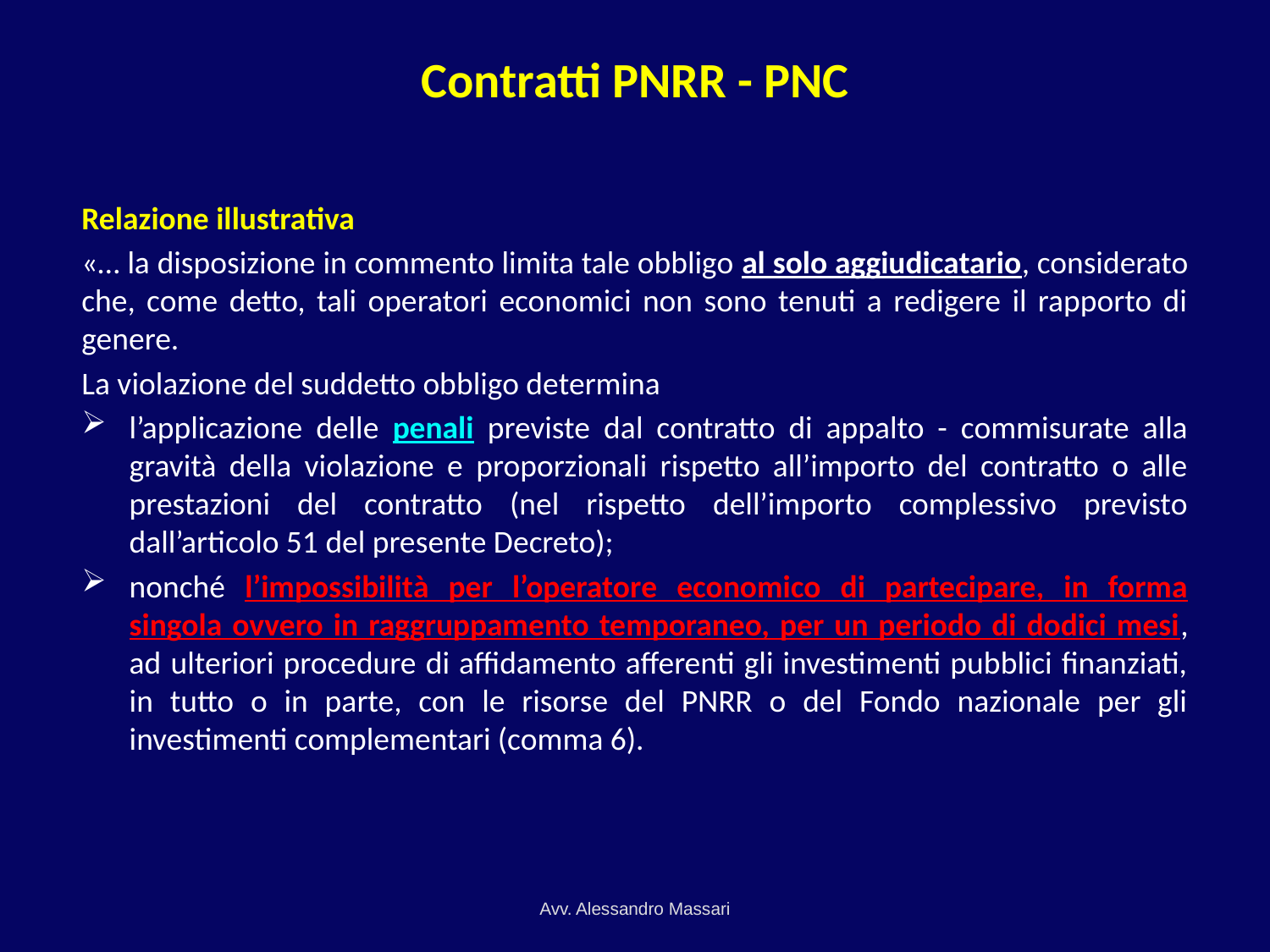

# Contratti PNRR - PNC
Relazione illustrativa
«… la disposizione in commento limita tale obbligo al solo aggiudicatario, considerato che, come detto, tali operatori economici non sono tenuti a redigere il rapporto di genere.
La violazione del suddetto obbligo determina
l’applicazione delle penali previste dal contratto di appalto - commisurate alla gravità della violazione e proporzionali rispetto all’importo del contratto o alle prestazioni del contratto (nel rispetto dell’importo complessivo previsto dall’articolo 51 del presente Decreto);
nonché l’impossibilità per l’operatore economico di partecipare, in forma singola ovvero in raggruppamento temporaneo, per un periodo di dodici mesi, ad ulteriori procedure di affidamento afferenti gli investimenti pubblici finanziati, in tutto o in parte, con le risorse del PNRR o del Fondo nazionale per gli investimenti complementari (comma 6).
Avv. Alessandro Massari